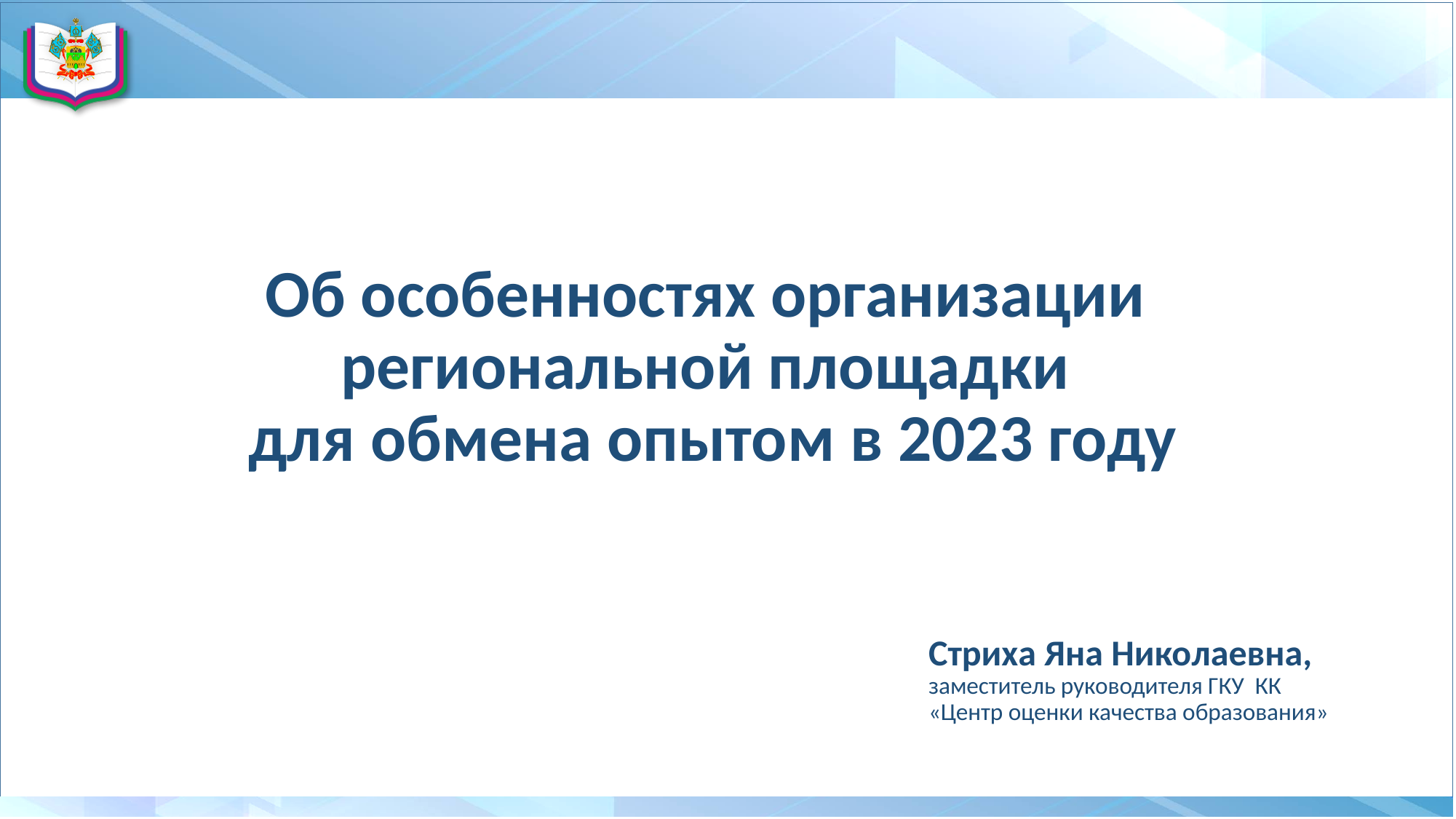

# Об особенностях организации региональной площадки для обмена опытом в 2023 году
Стриха Яна Николаевна,
заместитель руководителя ГКУ  КК
«Центр оценки качества образования»